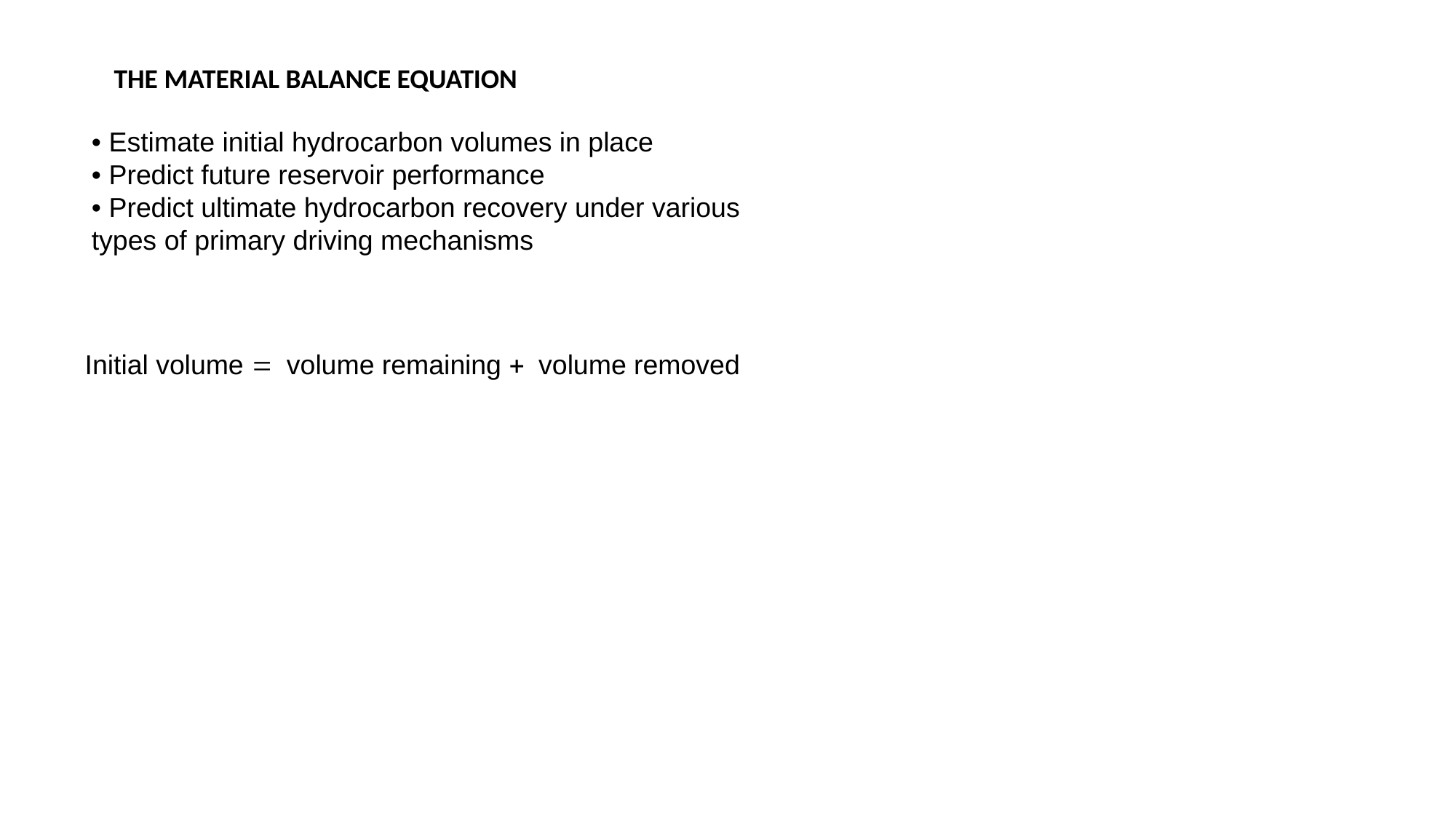

THE MATERIAL BALANCE EQUATION
• Estimate initial hydrocarbon volumes in place
• Predict future reservoir performance
• Predict ultimate hydrocarbon recovery under various      types of primary driving mechanisms
Initial volume = volume remaining + volume removed